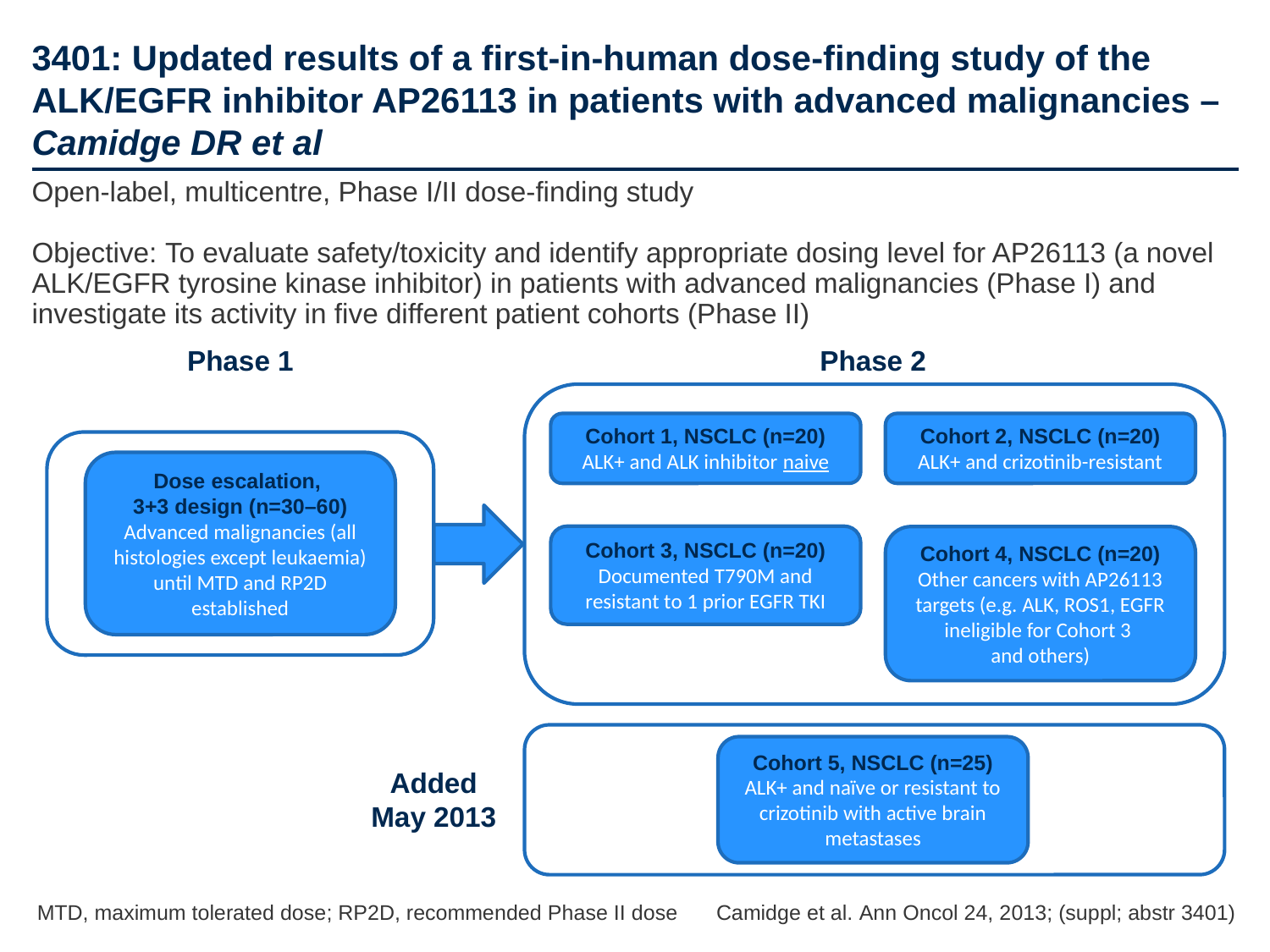

# 3401: Updated results of a first-in-human dose-finding study of the ALK/EGFR inhibitor AP26113 in patients with advanced malignancies – Camidge DR et al
Open-label, multicentre, Phase I/II dose-finding study
Objective: To evaluate safety/toxicity and identify appropriate dosing level for AP26113 (a novel ALK/EGFR tyrosine kinase inhibitor) in patients with advanced malignancies (Phase I) and investigate its activity in five different patient cohorts (Phase II)
Phase 1
Phase 2

Cohort 1, NSCLC (n=20)
ALK+ and ALK inhibitor naive
Cohort 2, NSCLC (n=20)
ALK+ and crizotinib-resistant
Cohort 3, NSCLC (n=20)
Documented T790M and resistant to 1 prior EGFR TKI
Cohort 4, NSCLC (n=20)
Other cancers with AP26113 targets (e.g. ALK, ROS1, EGFR ineligible for Cohort 3
and others)

Dose escalation,
3+3 design (n=30–60)
Advanced malignancies (all histologies except leukaemia) until MTD and RP2D established

Cohort 5, NSCLC (n=25)
ALK+ and naïve or resistant to crizotinib with active brain metastases
Added
May 2013
MTD, maximum tolerated dose; RP2D, recommended Phase II dose
Camidge et al. Ann Oncol 24, 2013; (suppl; abstr 3401)